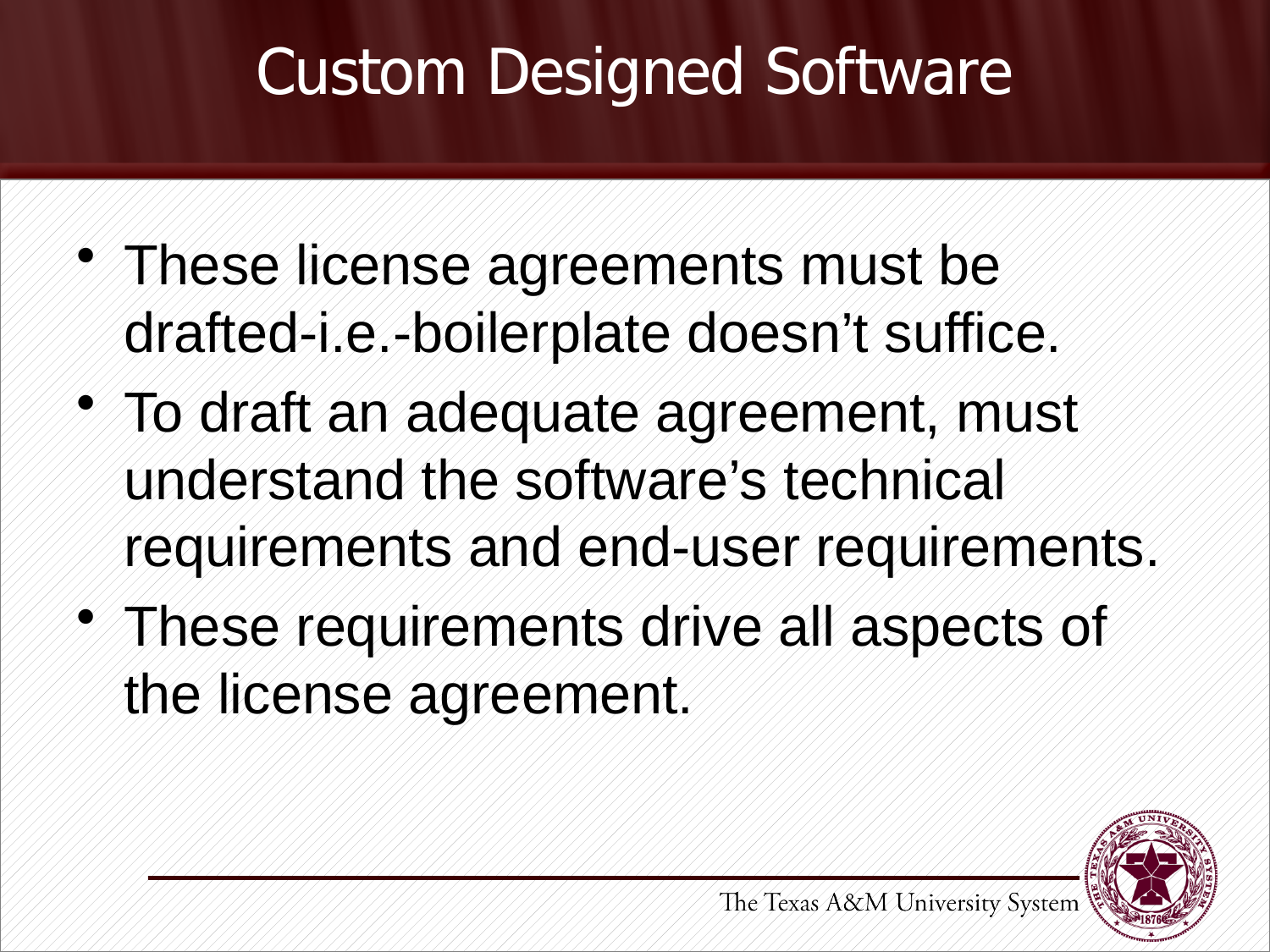

# Custom Designed Software
These license agreements must be drafted-i.e.-boilerplate doesn’t suffice.
To draft an adequate agreement, must understand the software’s technical requirements and end-user requirements.
These requirements drive all aspects of the license agreement.